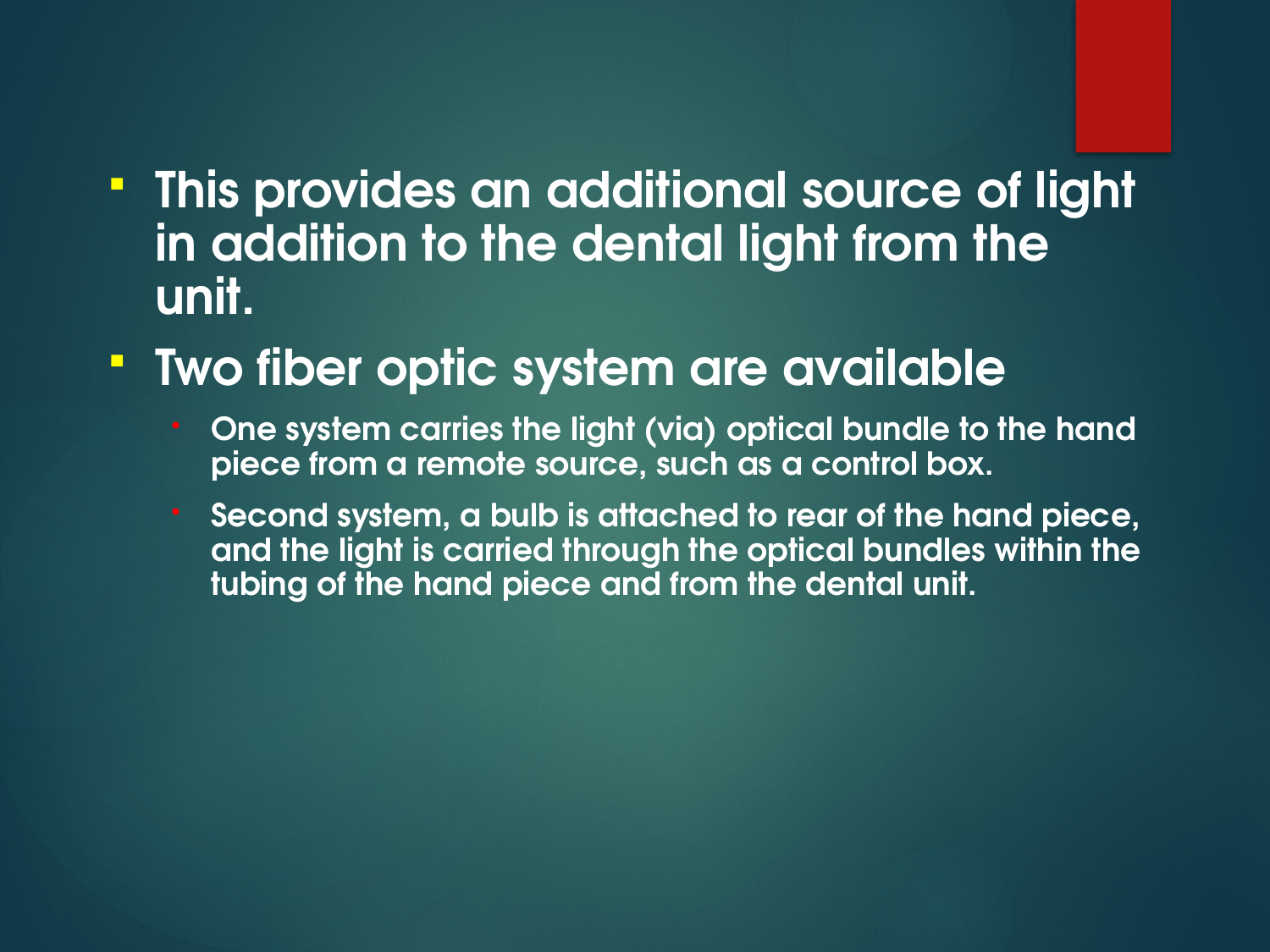

This provides an additional source of light in addition to the dental light from the unit.
Two fiber optic system are available
One system carries the light (via) optical bundle to the hand piece from a remote source, such as a control box.
Second system, a bulb is attached to rear of the hand piece, and the light is carried through the optical bundles within the tubing of the hand piece and from the dental unit.